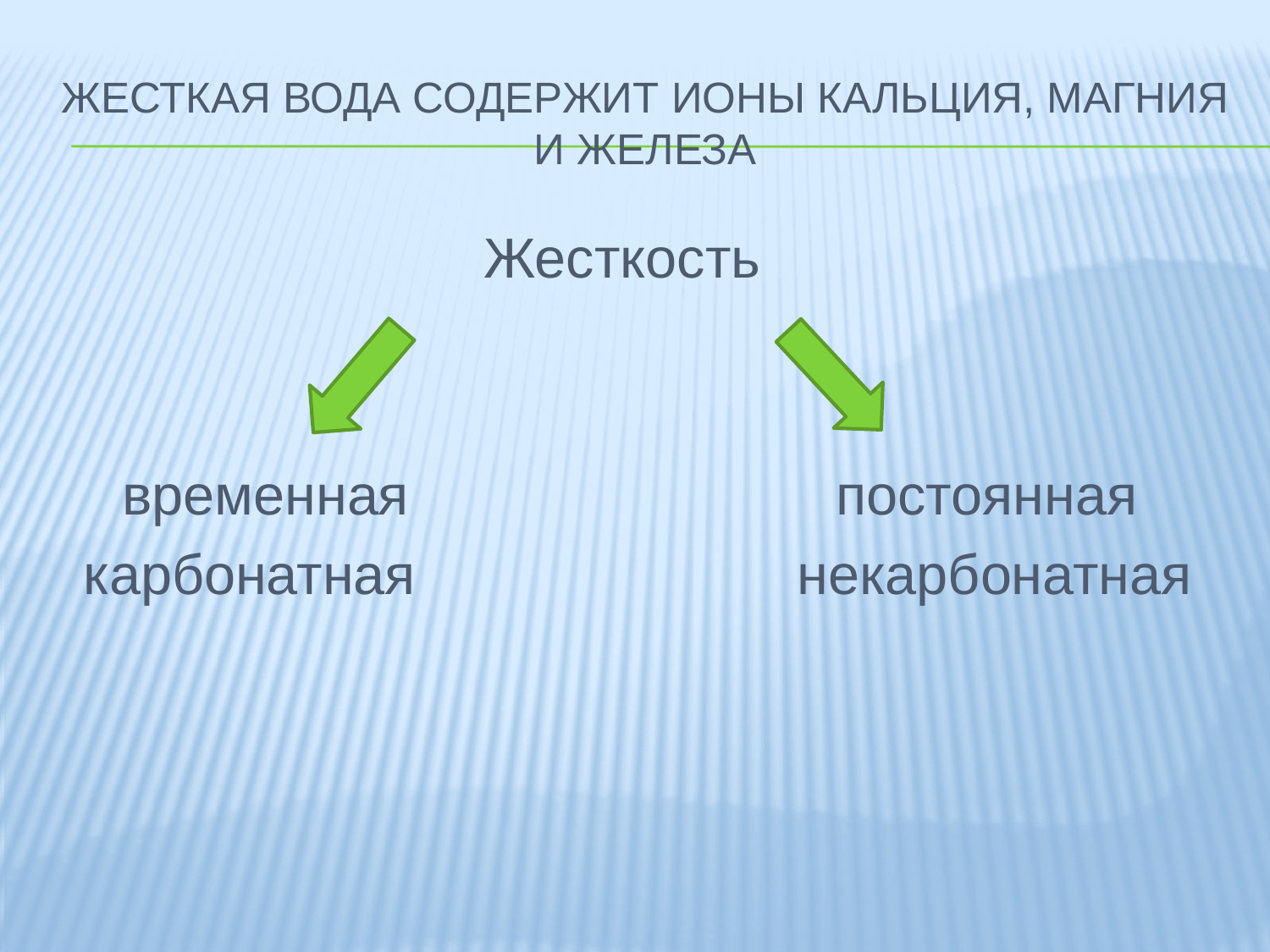

# Жесткая вода содержит ионы кальция, магния и железа
				Жесткость

временная 			  постоянная
карбонатная 	  		  некарбонатная